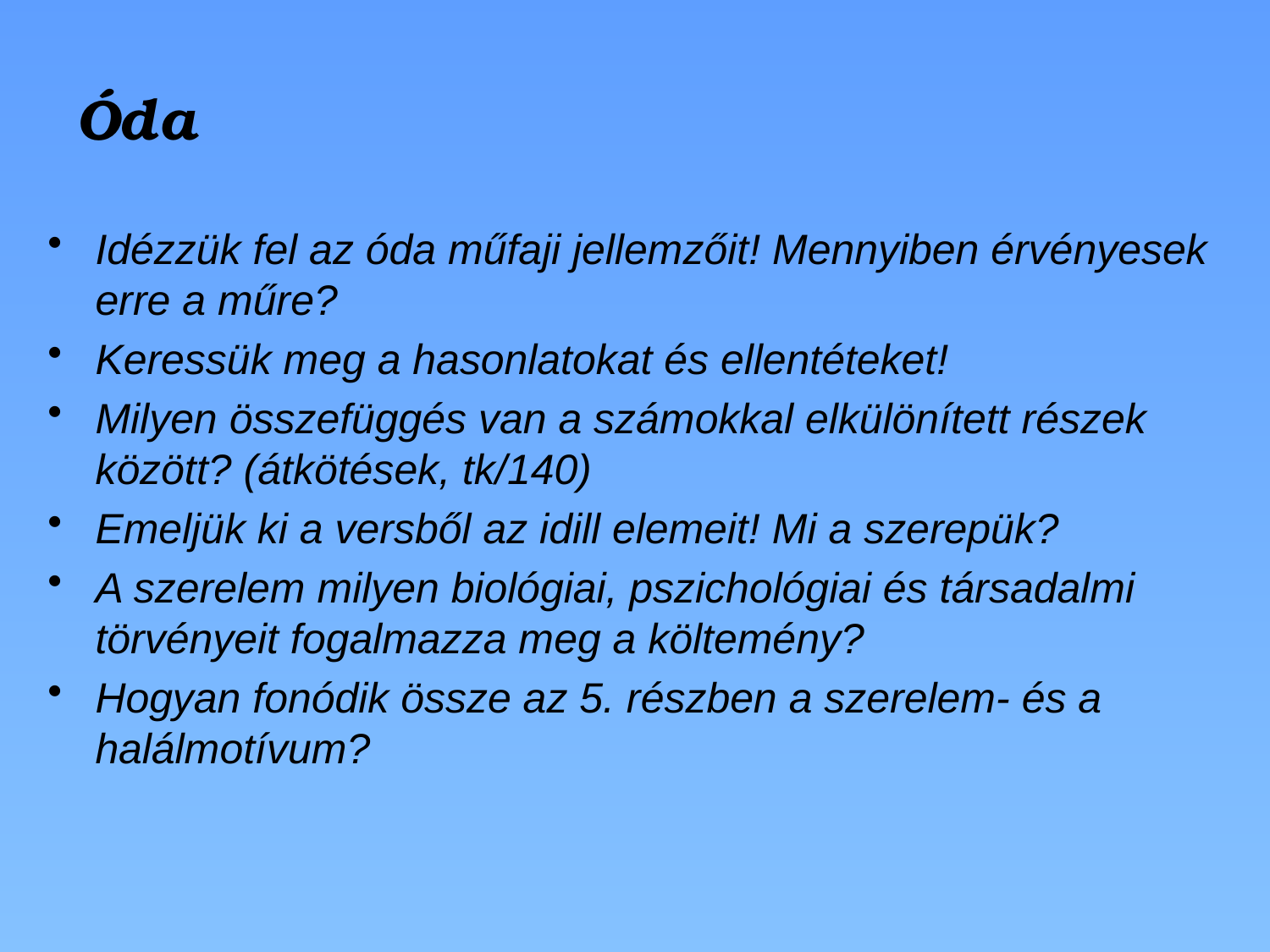

# Óda
Idézzük fel az óda műfaji jellemzőit! Mennyiben érvényesek erre a műre?
Keressük meg a hasonlatokat és ellentéteket!
Milyen összefüggés van a számokkal elkülönített részek között? (átkötések, tk/140)
Emeljük ki a versből az idill elemeit! Mi a szerepük?
A szerelem milyen biológiai, pszichológiai és társadalmi törvényeit fogalmazza meg a költemény?
Hogyan fonódik össze az 5. részben a szerelem- és a halálmotívum?